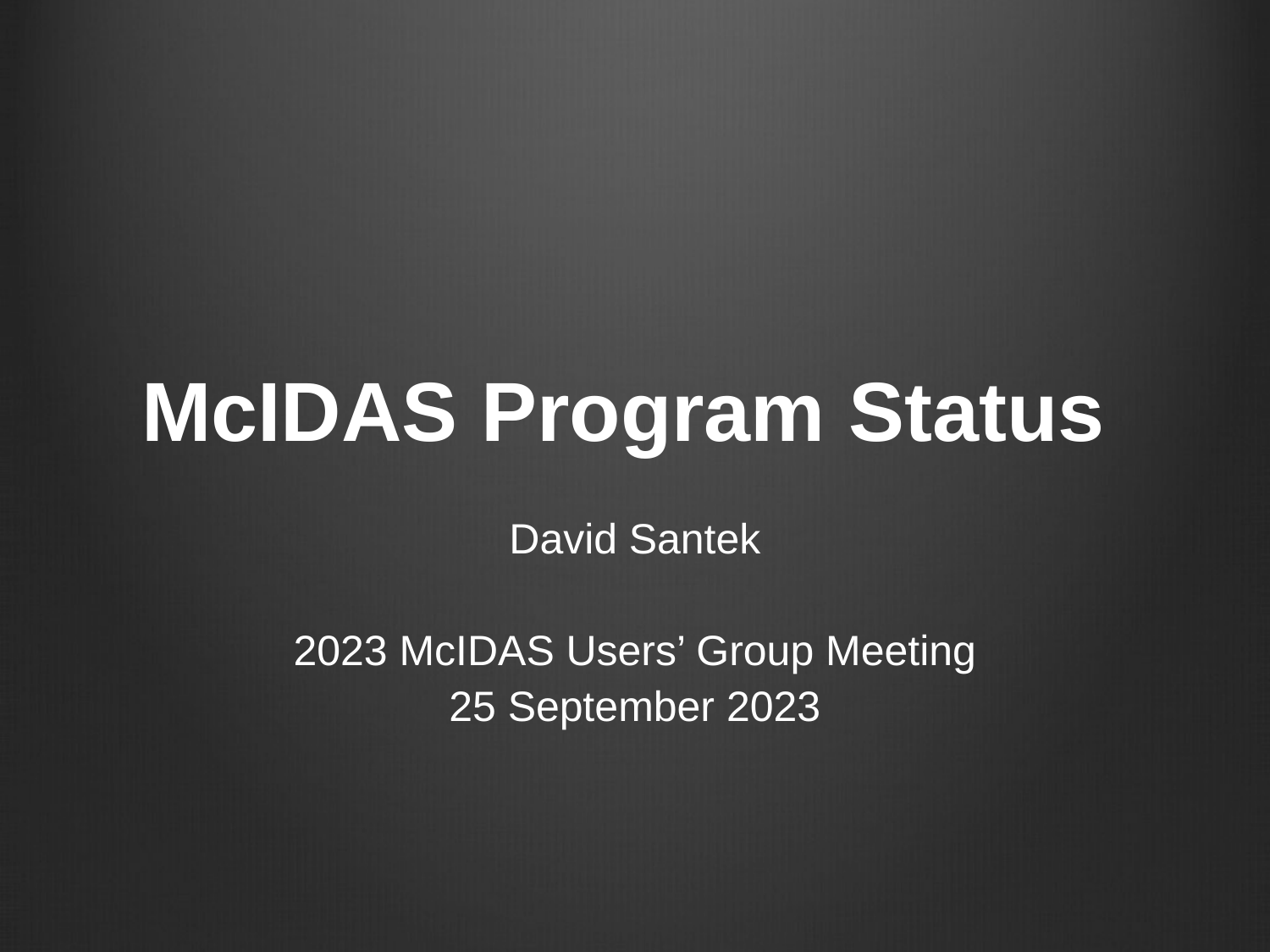

# McIDAS Program Status
David Santek

2023 McIDAS Users’ Group Meeting
25 September 2023